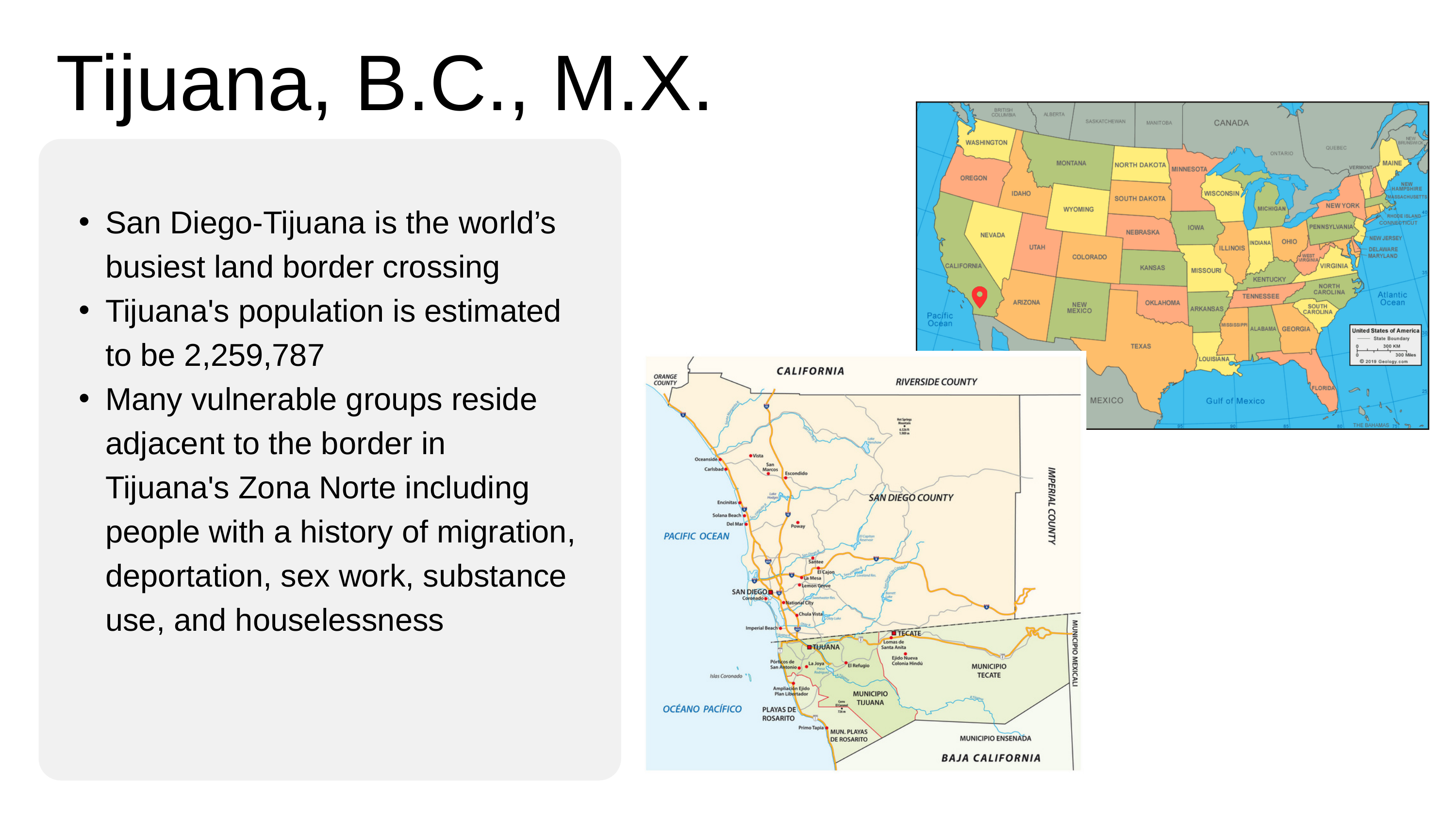

Tijuana, B.C., M.X.

San Diego-Tijuana is the world’s busiest land border crossing
Tijuana's population is estimated to be 2,259,787
Many vulnerable groups reside adjacent to the border in Tijuana's Zona Norte including people with a history of migration, deportation, sex work, substance use, and houselessness